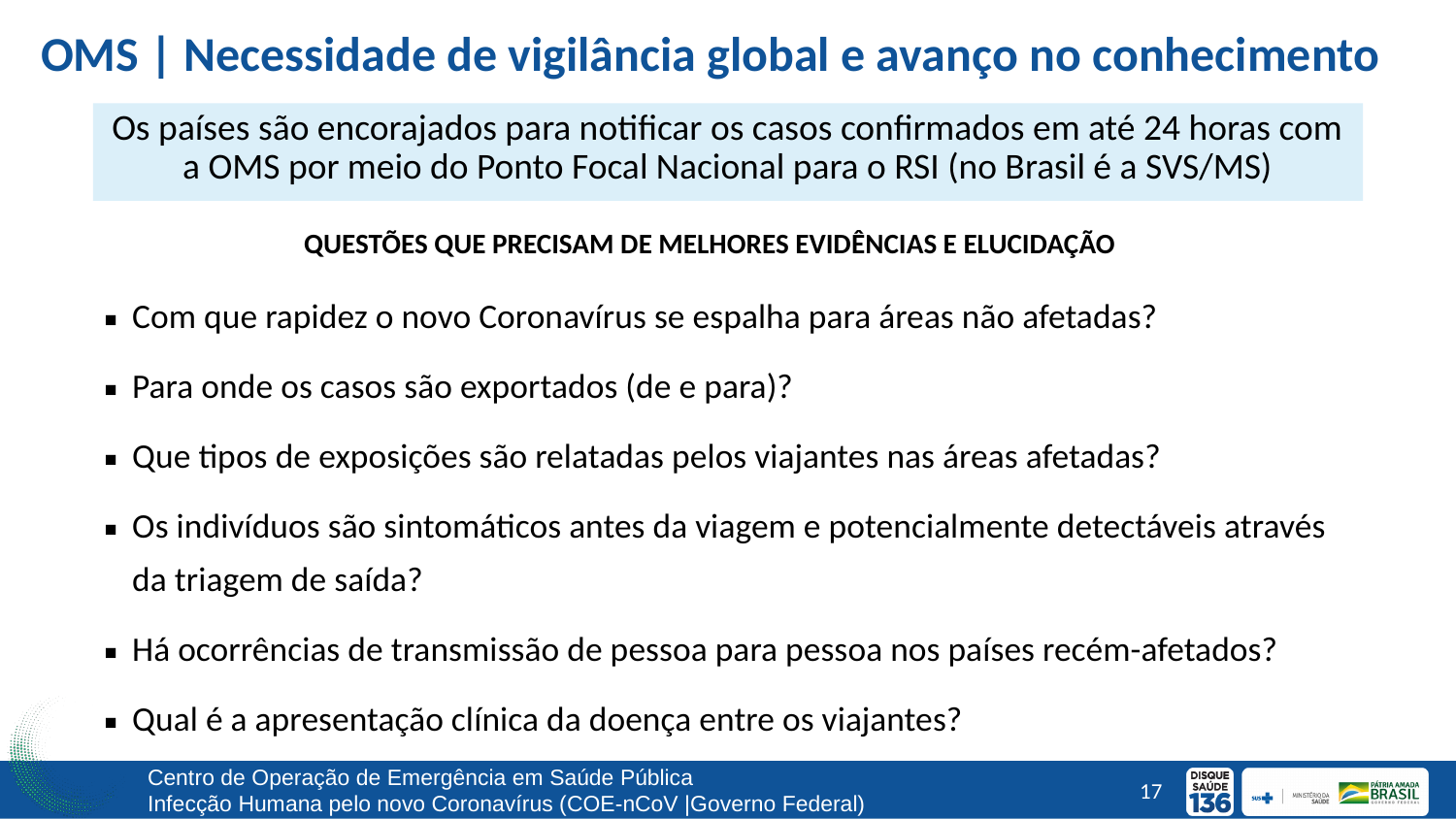

# OMS | Necessidade de vigilância global e avanço no conhecimento
Os países são encorajados para notificar os casos confirmados em até 24 horas com a OMS por meio do Ponto Focal Nacional para o RSI (no Brasil é a SVS/MS)
QUESTÕES QUE PRECISAM DE MELHORES EVIDÊNCIAS E ELUCIDAÇÃO
Com que rapidez o novo Coronavírus se espalha para áreas não afetadas?
Para onde os casos são exportados (de e para)?
Que tipos de exposições são relatadas pelos viajantes nas áreas afetadas?
Os indivíduos são sintomáticos antes da viagem e potencialmente detectáveis através da triagem de saída?
Há ocorrências de transmissão de pessoa para pessoa nos países recém-afetados?
Qual é a apresentação clínica da doença entre os viajantes?
Centro de Operação de Emergência em Saúde Pública
Infecção Humana pelo novo Coronavírus (COE-nCoV |Governo Federal)
17